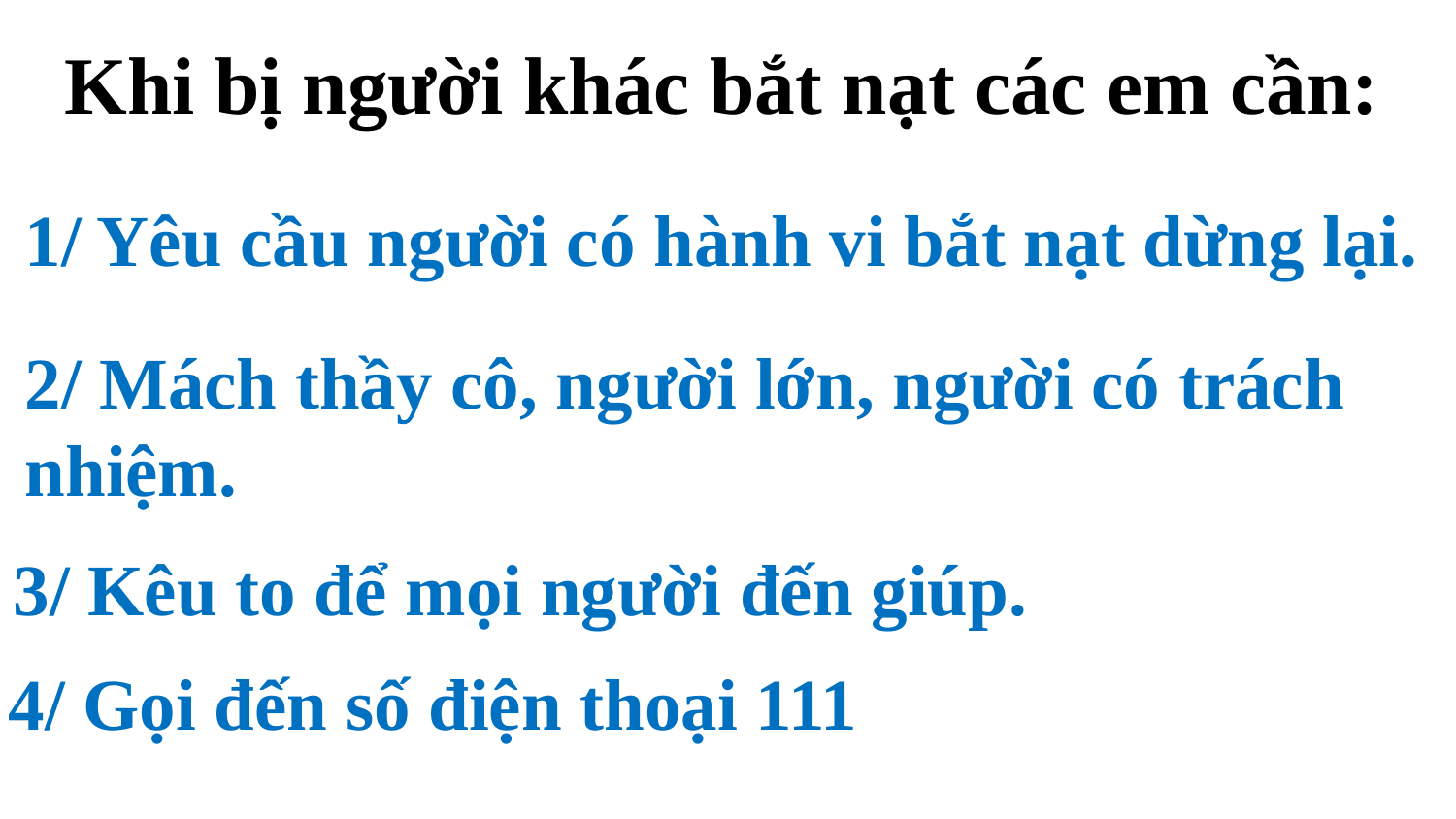

Khi bị người khác bắt nạt các em cần:
1/ Yêu cầu người có hành vi bắt nạt dừng lại.
2/ Mách thầy cô, người lớn, người có trách nhiệm.
3/ Kêu to để mọi người đến giúp.
4/ Gọi đến số điện thoại 111